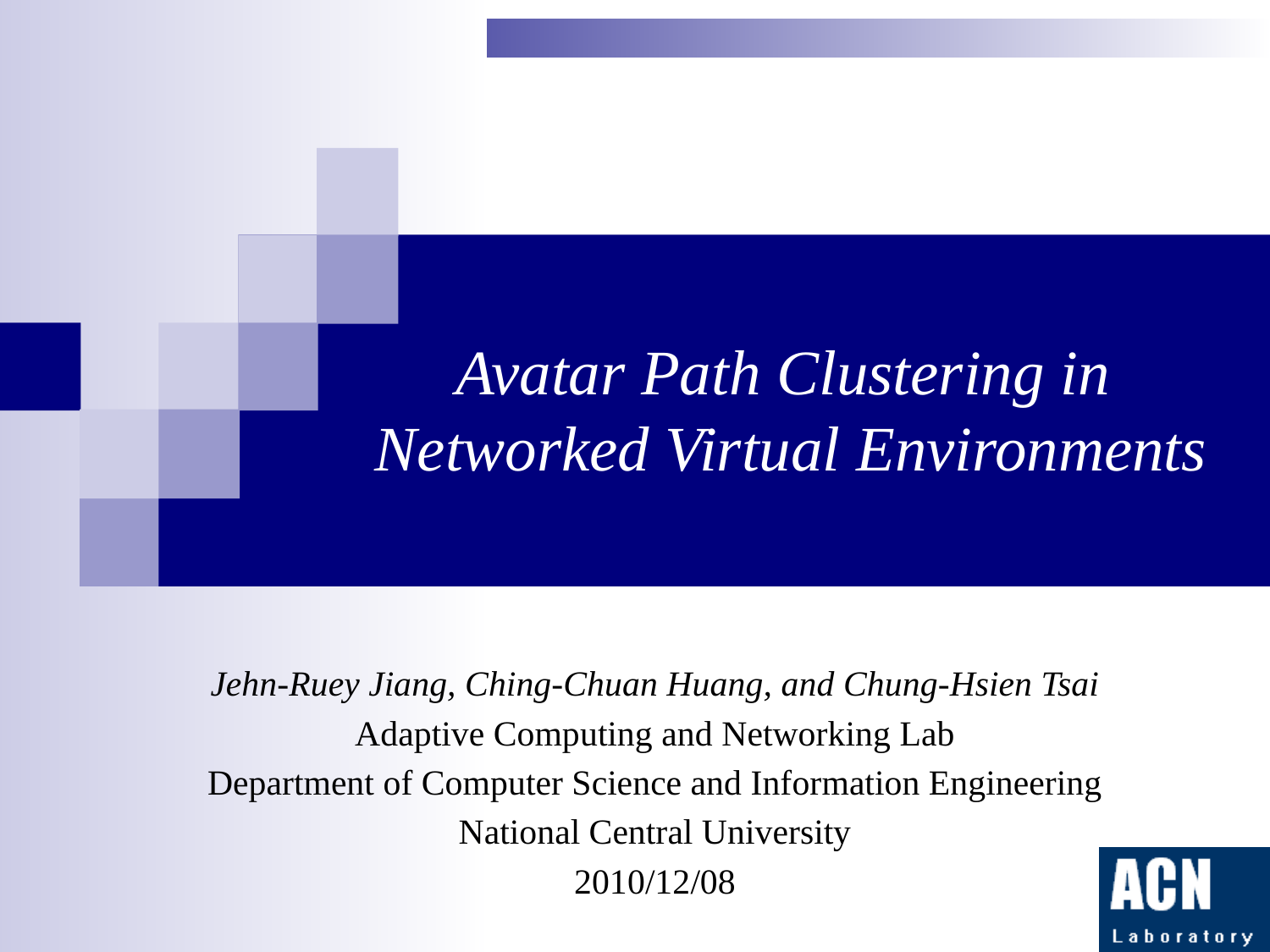

# Avatar Path Clustering in Networked Virtual Environments
Jehn-Ruey Jiang, Ching-Chuan Huang, and Chung-Hsien Tsai
Adaptive Computing and Networking Lab
Department of Computer Science and Information Engineering
National Central University
2010/12/08